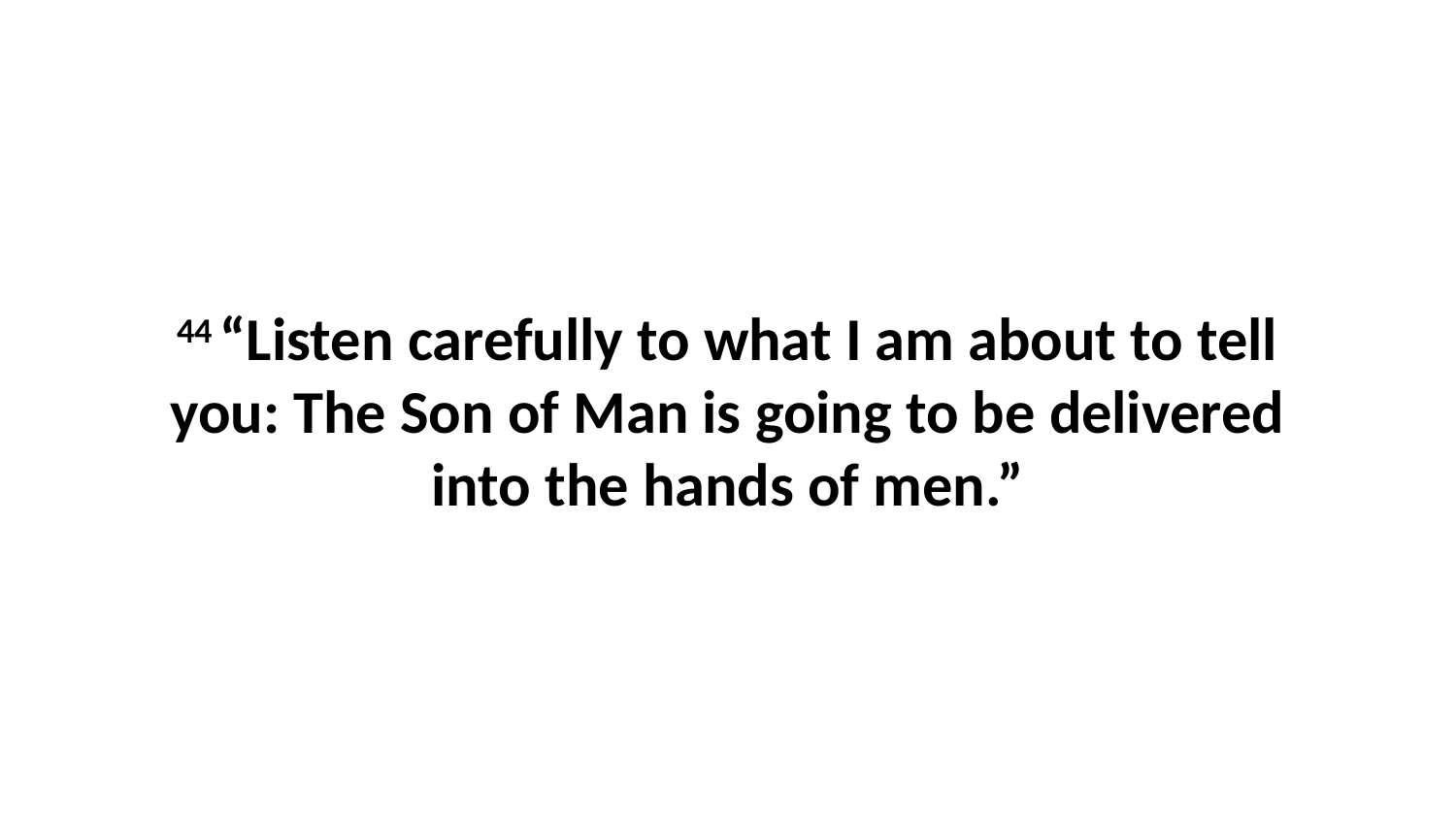

44 “Listen carefully to what I am about to tell you: The Son of Man is going to be delivered into the hands of men.”